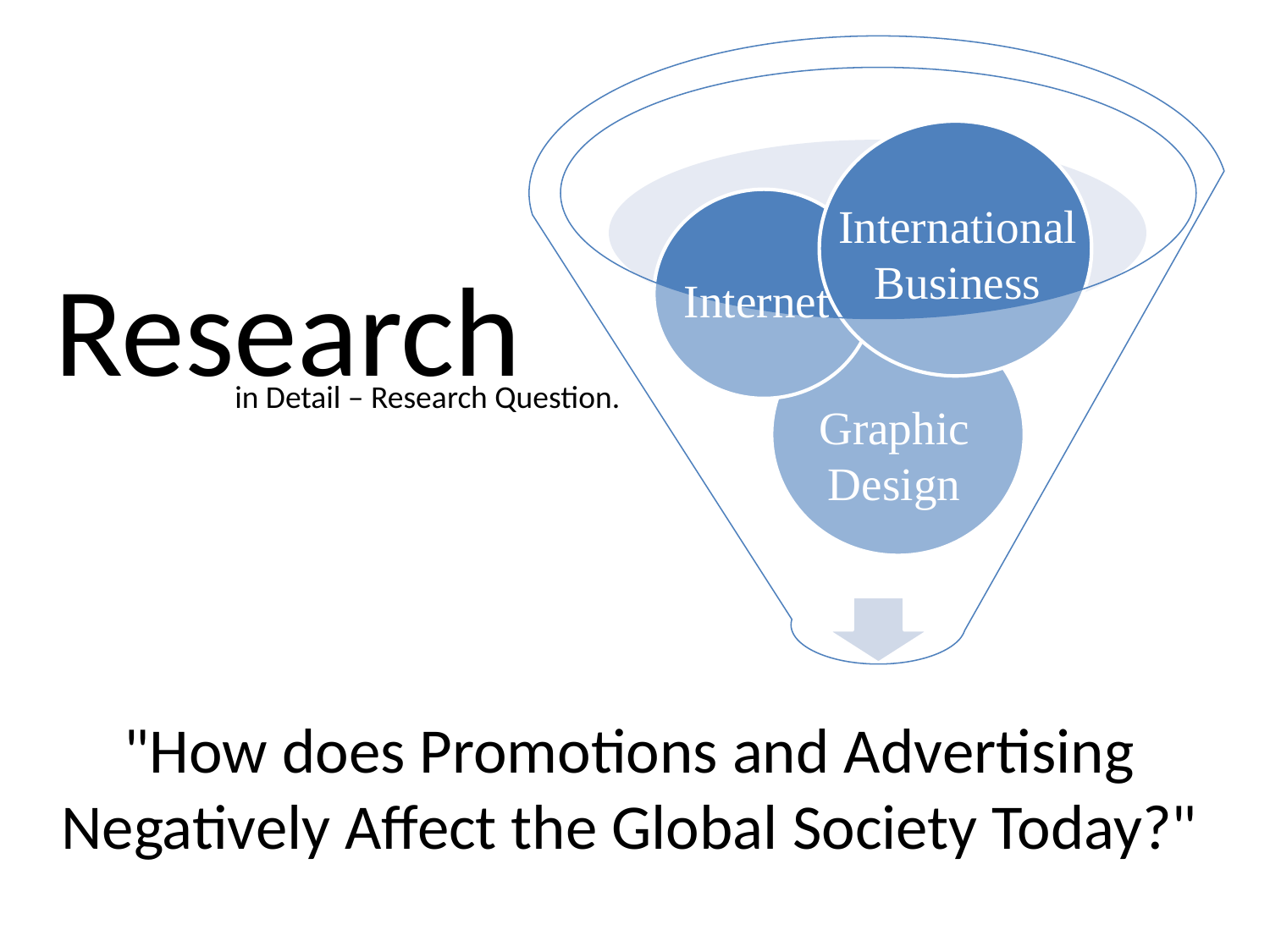

International Business
Research
Internet
in Detail – Research Question.
Graphic Design

"How does Promotions and Advertising Negatively Affect the Global Society Today?"